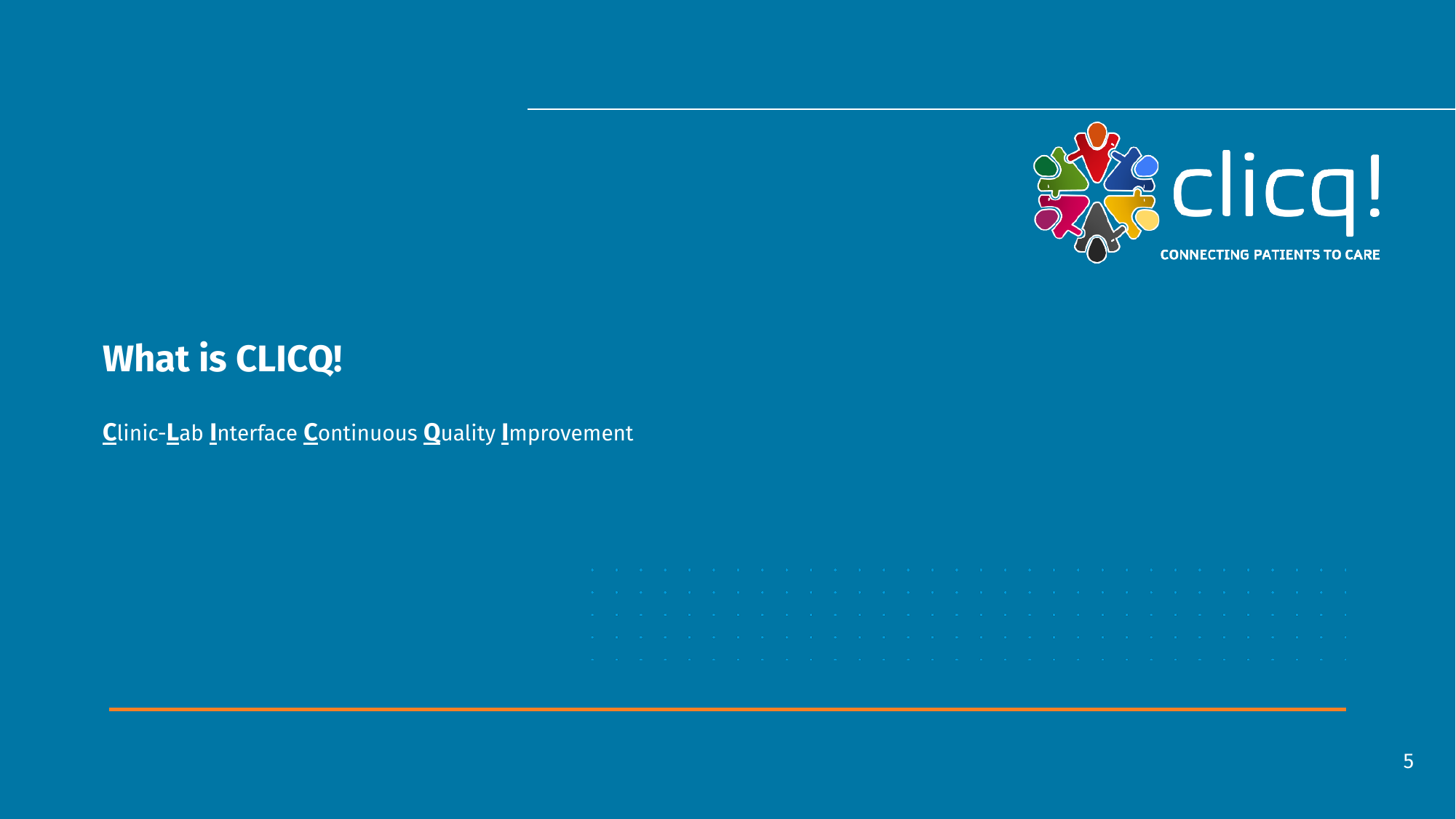

# What is CLICQ! Clinic-Lab Interface Continuous Quality Improvement
5